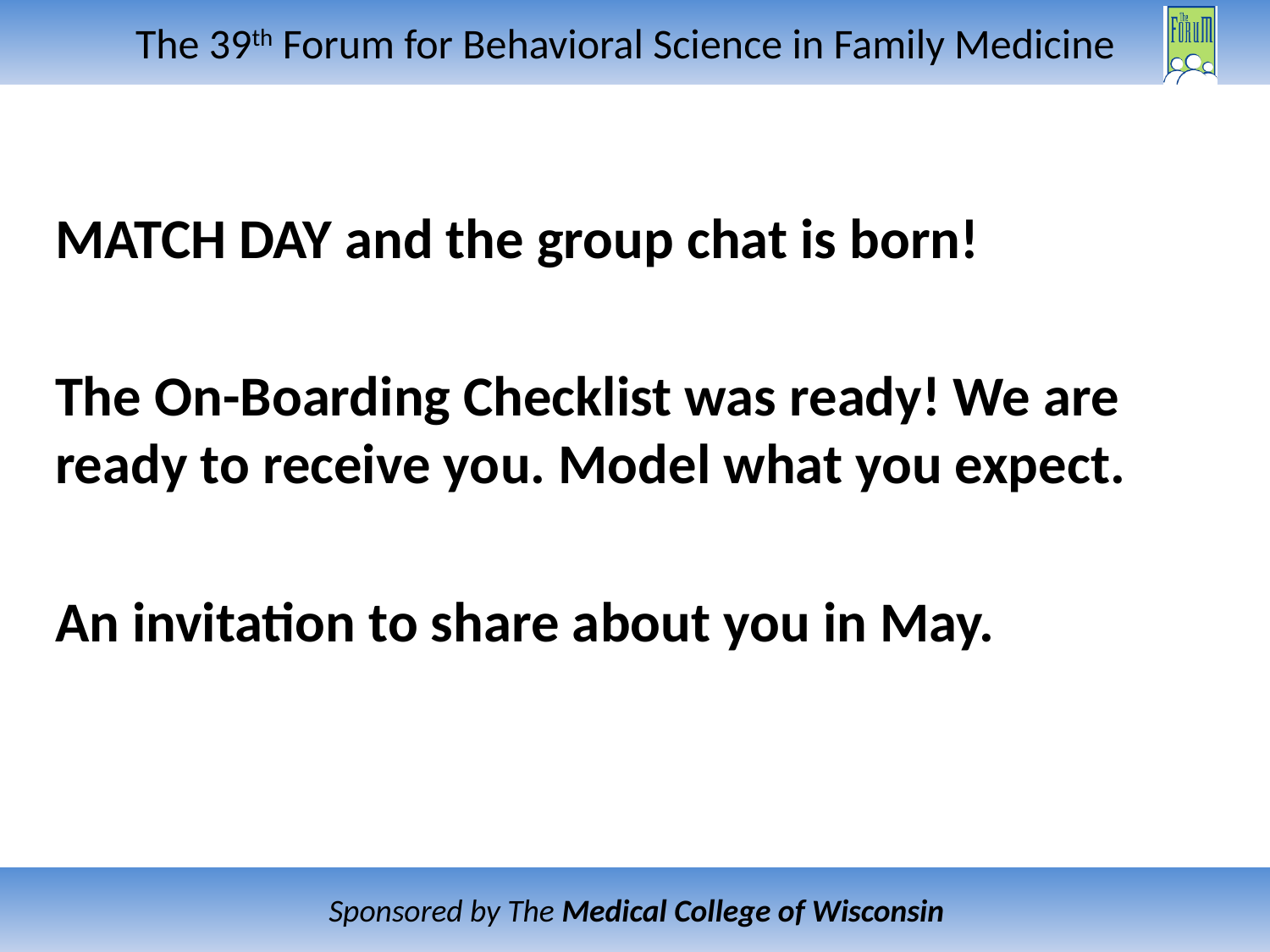

MATCH DAY and the group chat is born!

The On-Boarding Checklist was ready! We are ready to receive you. Model what you expect.

An invitation to share about you in May.